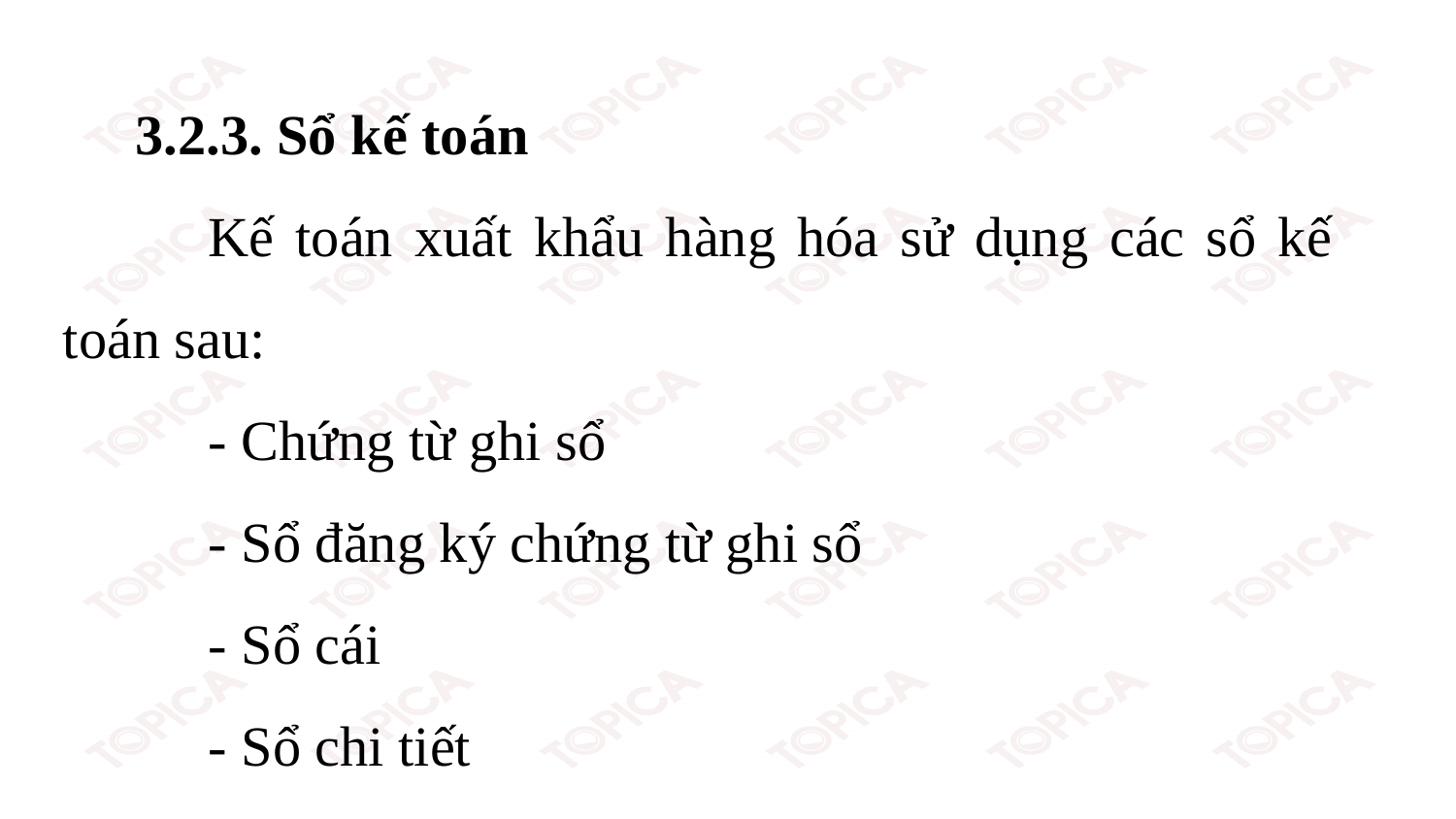

3.2.3. Sổ kế toán
	Kế toán xuất khẩu hàng hóa sử dụng các sổ kế toán sau:
	- Chứng từ ghi sổ
	- Sổ đăng ký chứng từ ghi sổ
	- Sổ cái
	- Sổ chi tiết